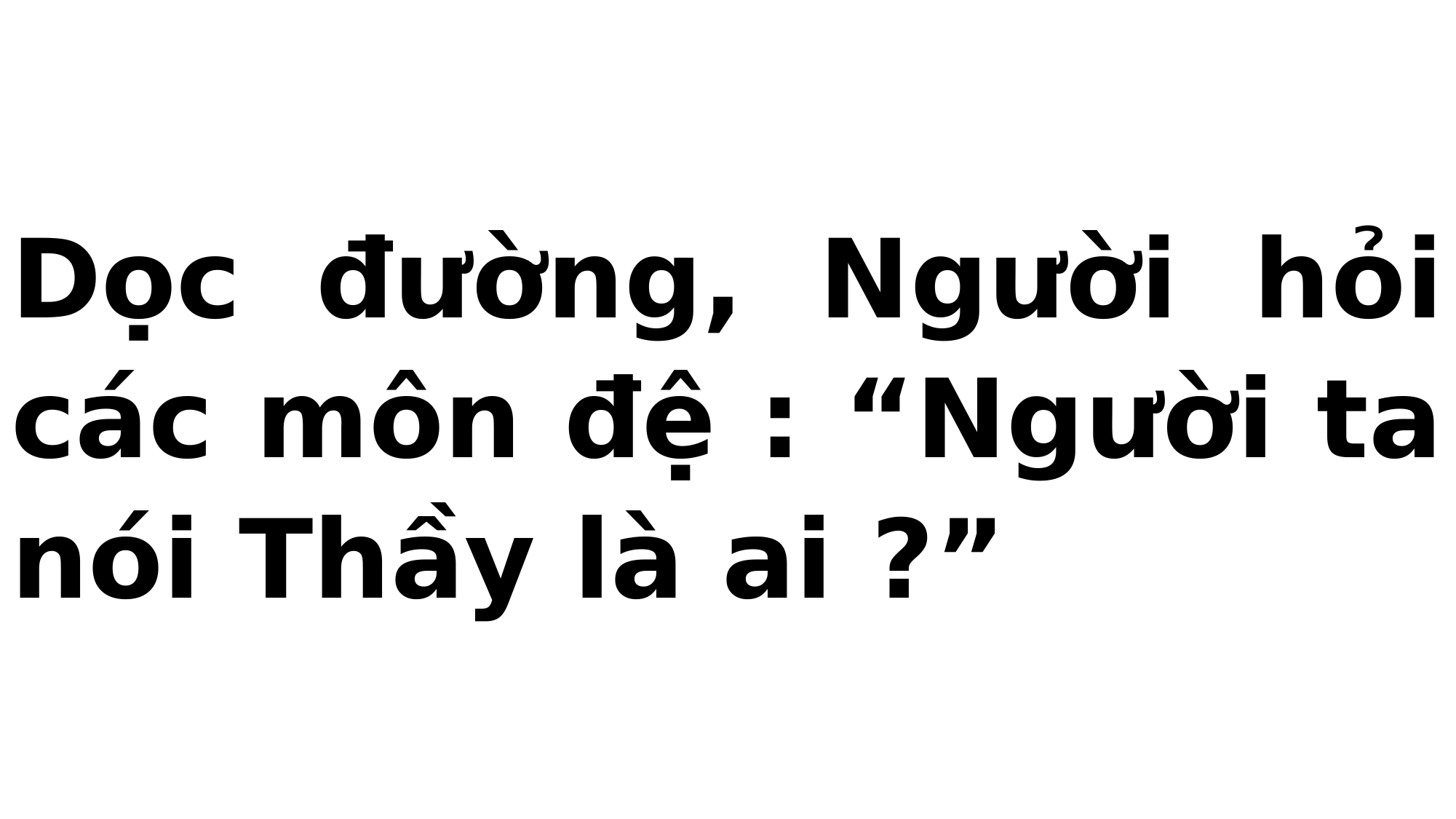

# Dọc đường, Người hỏi các môn đệ : “Người ta nói Thầy là ai ?”